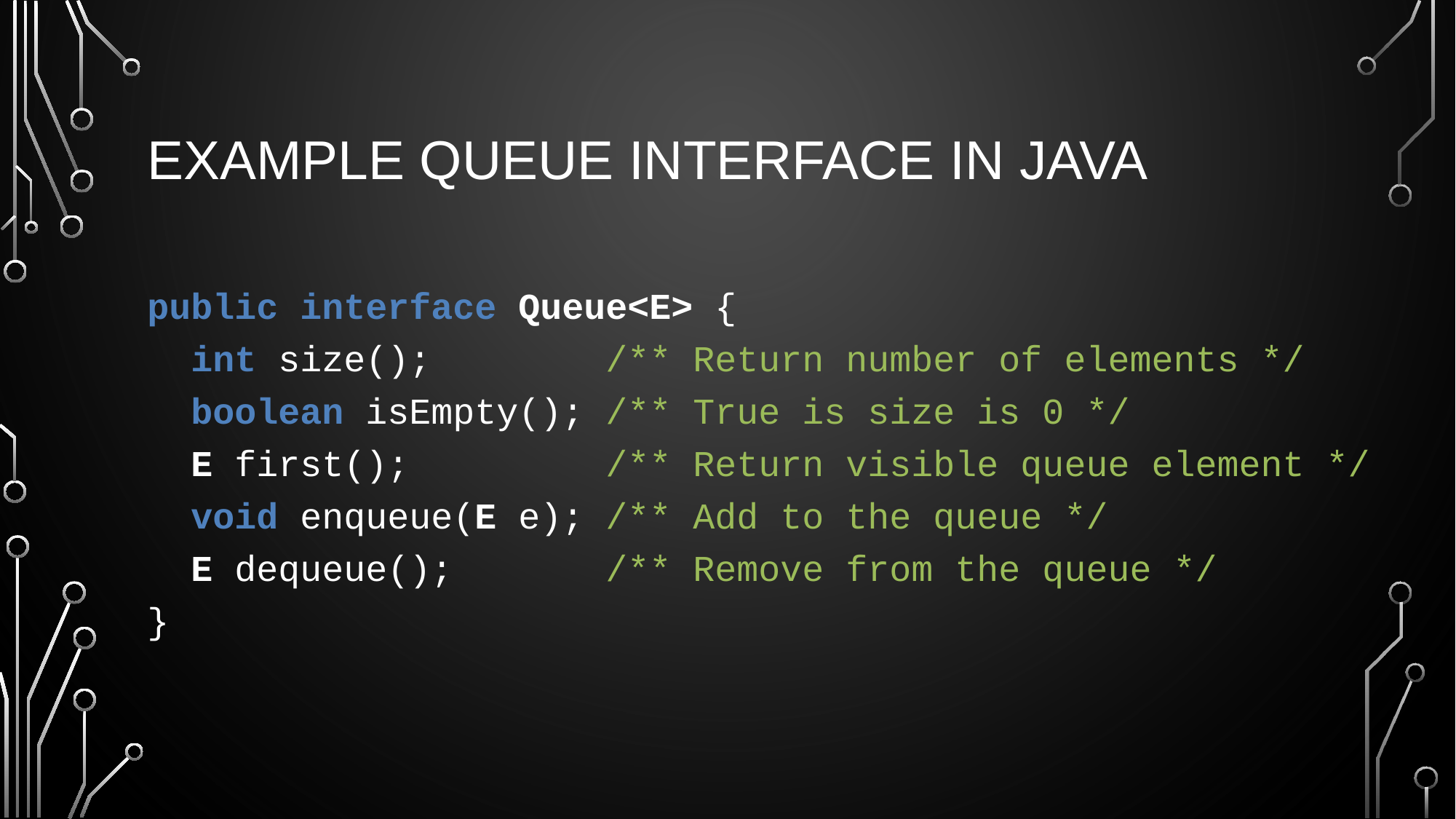

# Example Queue interface in Java
public interface Queue<E> {
  int size();        /** Return number of elements */
  boolean isEmpty(); /** True is size is 0 */
  E first();         /** Return visible queue element */
  void enqueue(E e); /** Add to the queue */
  E dequeue();       /** Remove from the queue */
}